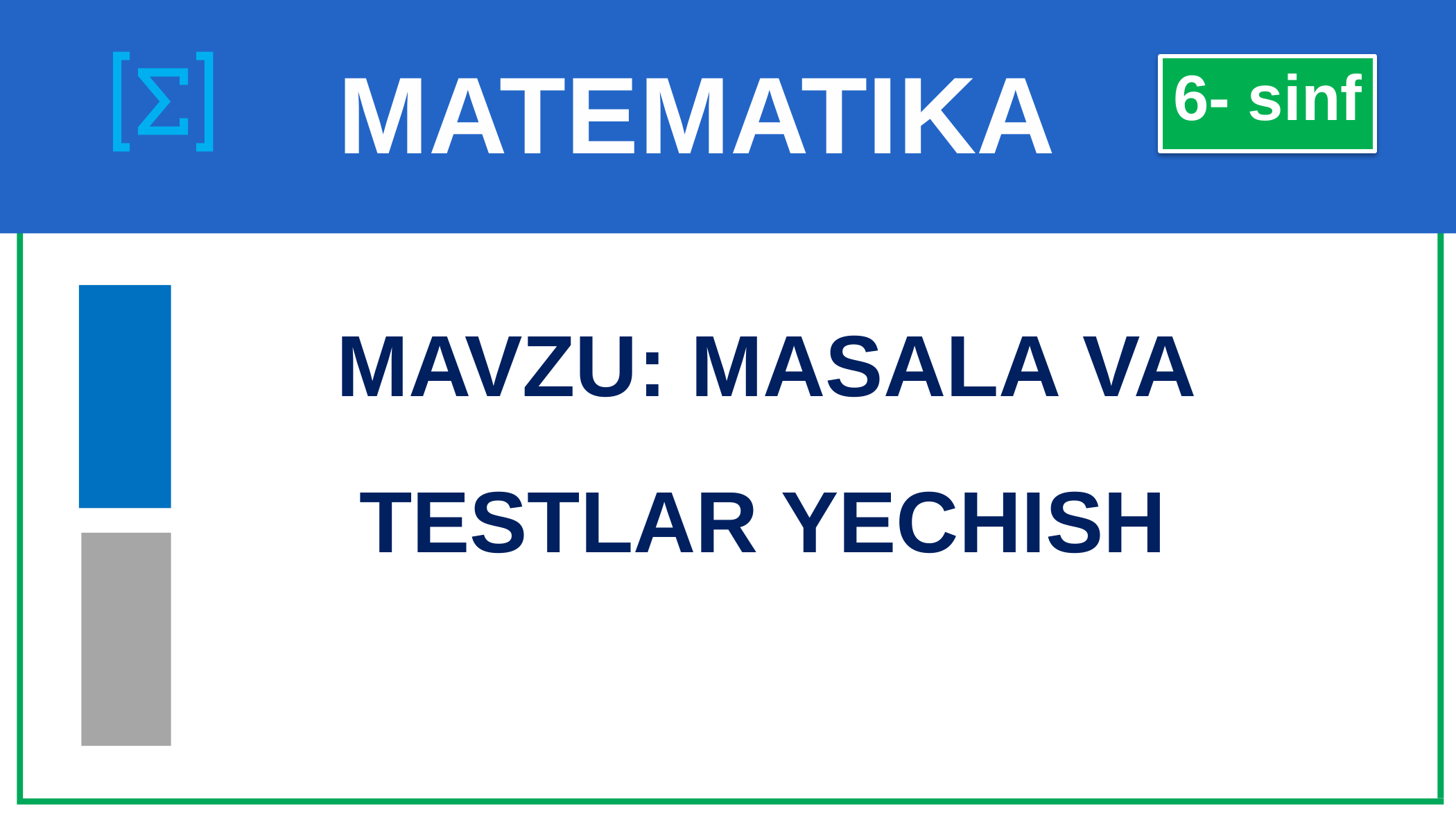

# MATEMATIKA

6- sinf
MAVZU: MASALA VA TESTLAR YECHISH